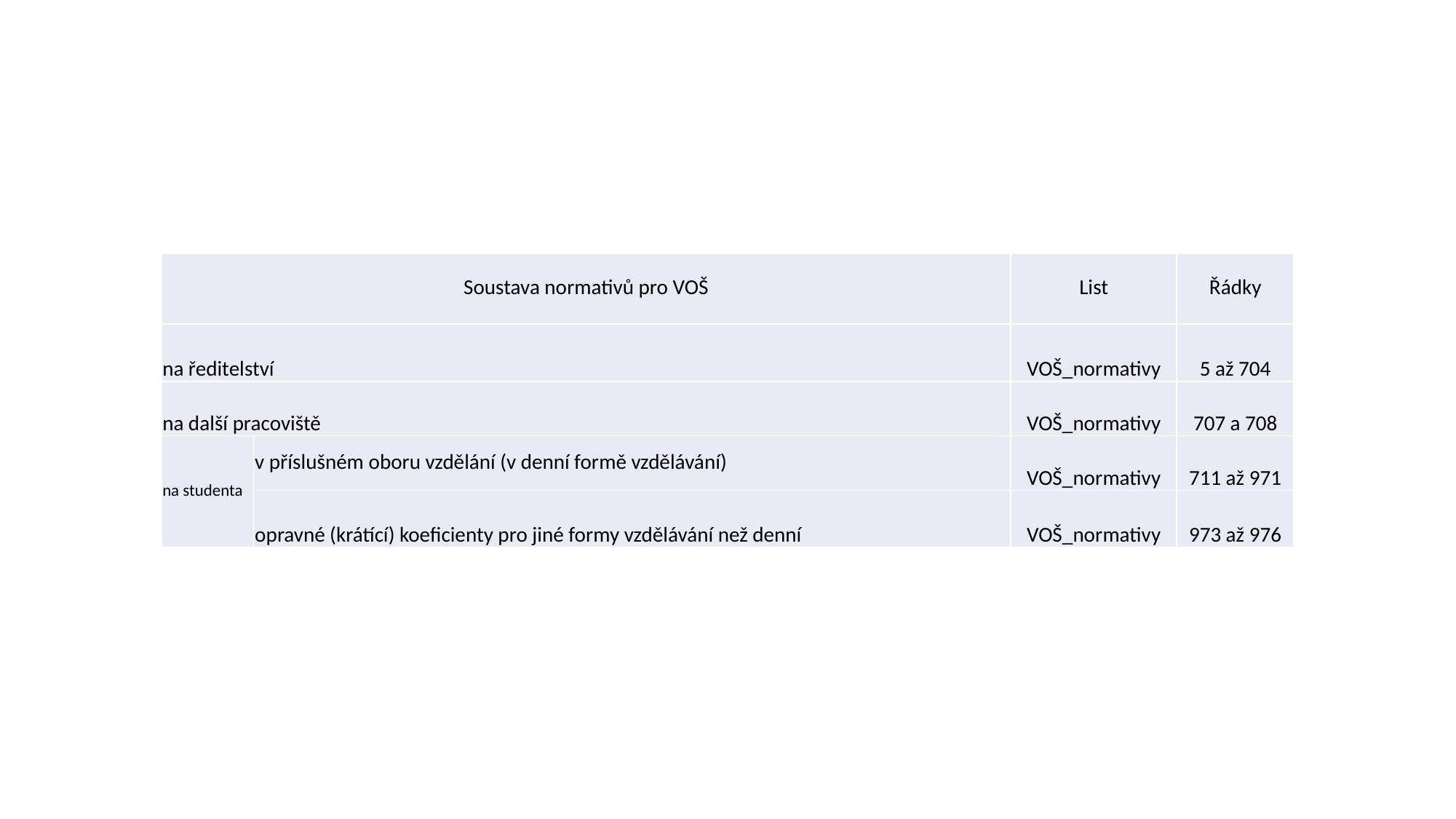

| Soustava normativů pro VOŠ |  | List | Řádky |
| --- | --- | --- | --- |
| na ředitelství |  | VOŠ\_normativy | 5 až 704 |
| na další pracoviště |  | VOŠ\_normativy | 707 a 708 |
| na studenta | v příslušném oboru vzdělání (v denní formě vzdělávání) | VOŠ\_normativy | 711 až 971 |
|  | opravné (krátící) koeficienty pro jiné formy vzdělávání než denní | VOŠ\_normativy | 973 až 976 |